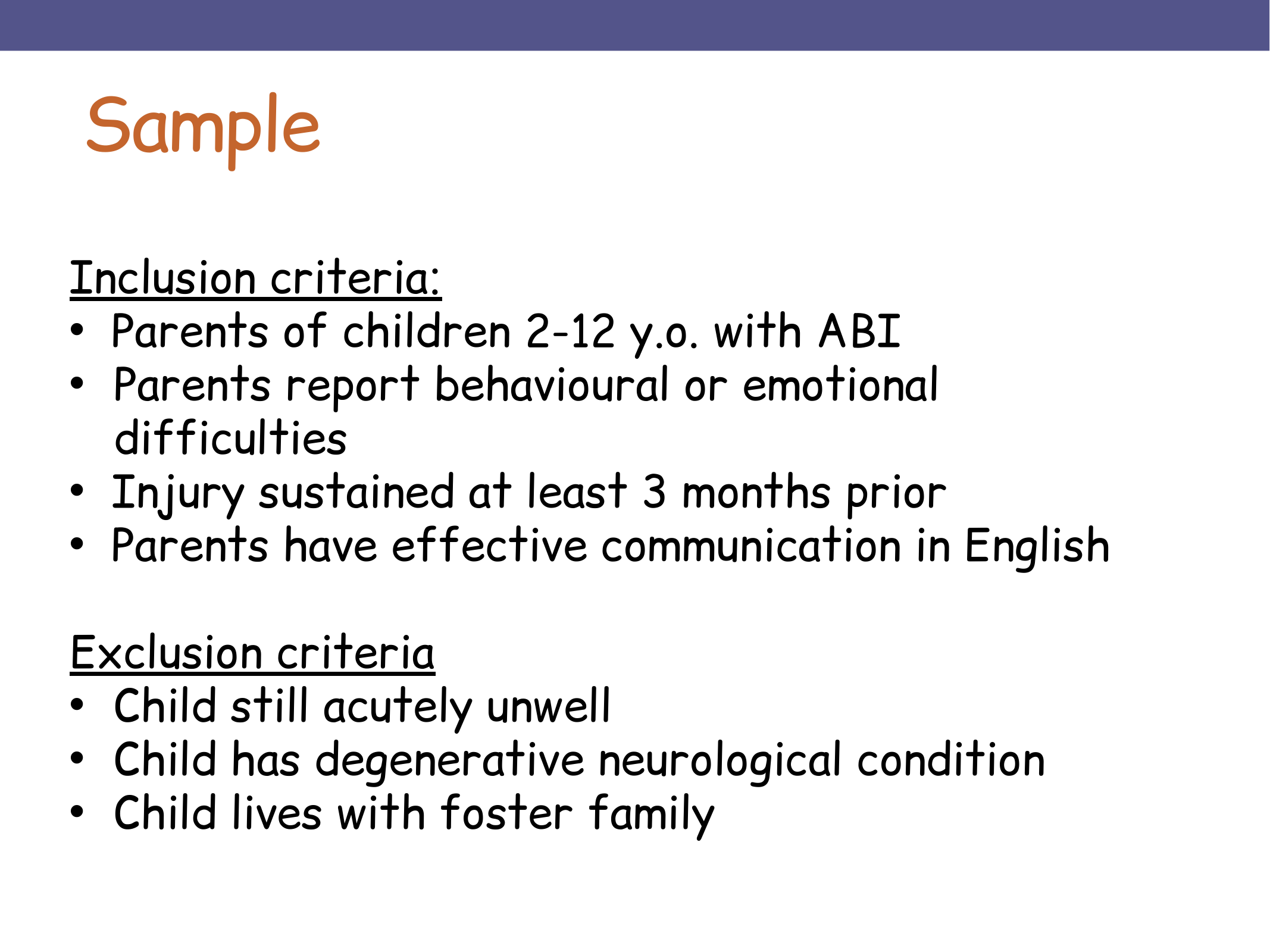

# Sample
Inclusion criteria:
  Parents of children 2-12 y.o. with ABI
Parents report behavioural or emotional difficulties
  Injury sustained at least 3 months prior
  Parents have effective communication in English

Exclusion criteria
Child still acutely unwell
Child has degenerative neurological condition
Child lives with foster family